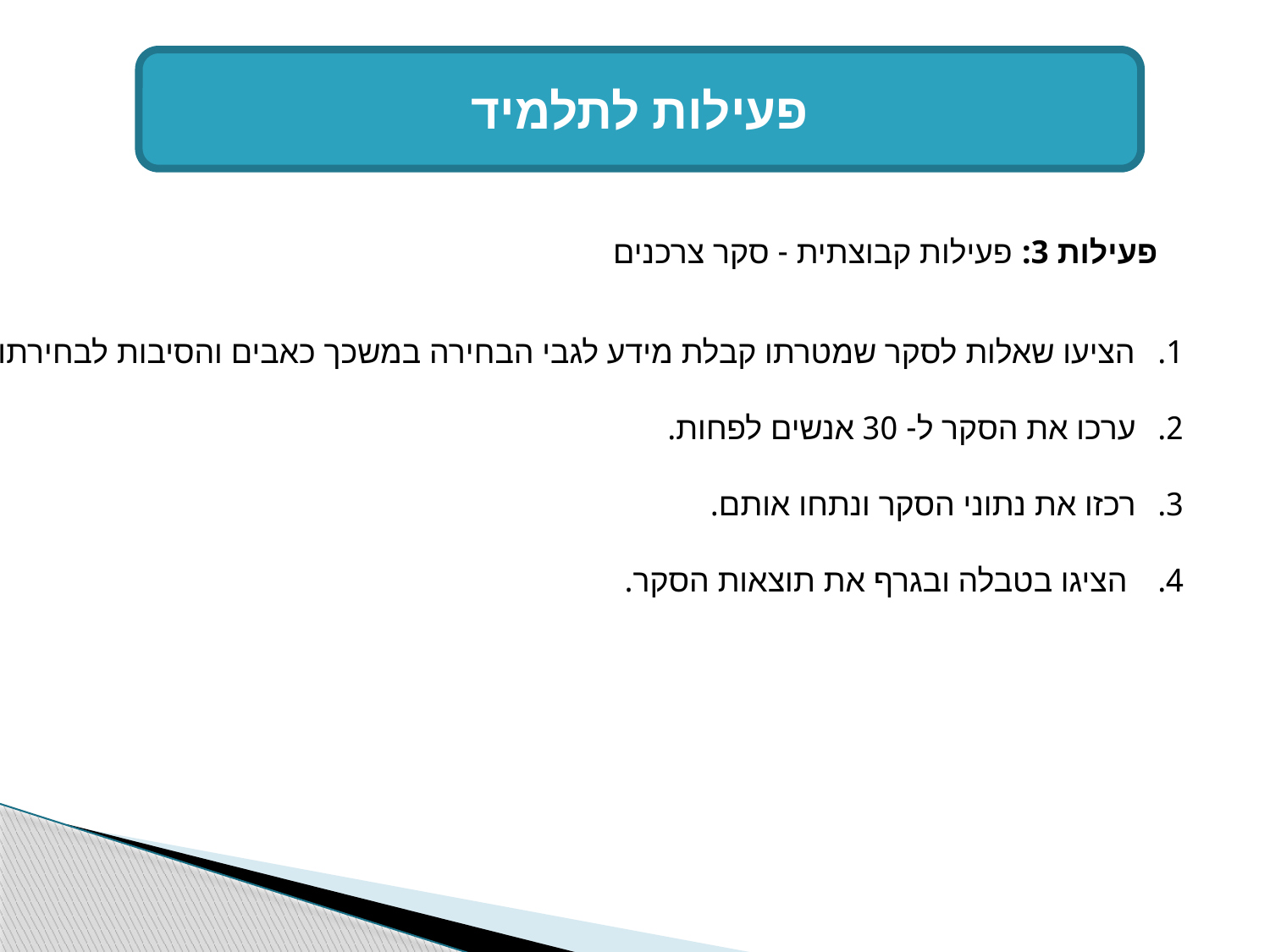

פעילות לתלמיד
פעילות 3: פעילות קבוצתית - סקר צרכנים
הציעו שאלות לסקר שמטרתו קבלת מידע לגבי הבחירה במשכך כאבים והסיבות לבחירתו.
ערכו את הסקר ל- 30 אנשים לפחות.
רכזו את נתוני הסקר ונתחו אותם.
 הציגו בטבלה ובגרף את תוצאות הסקר.